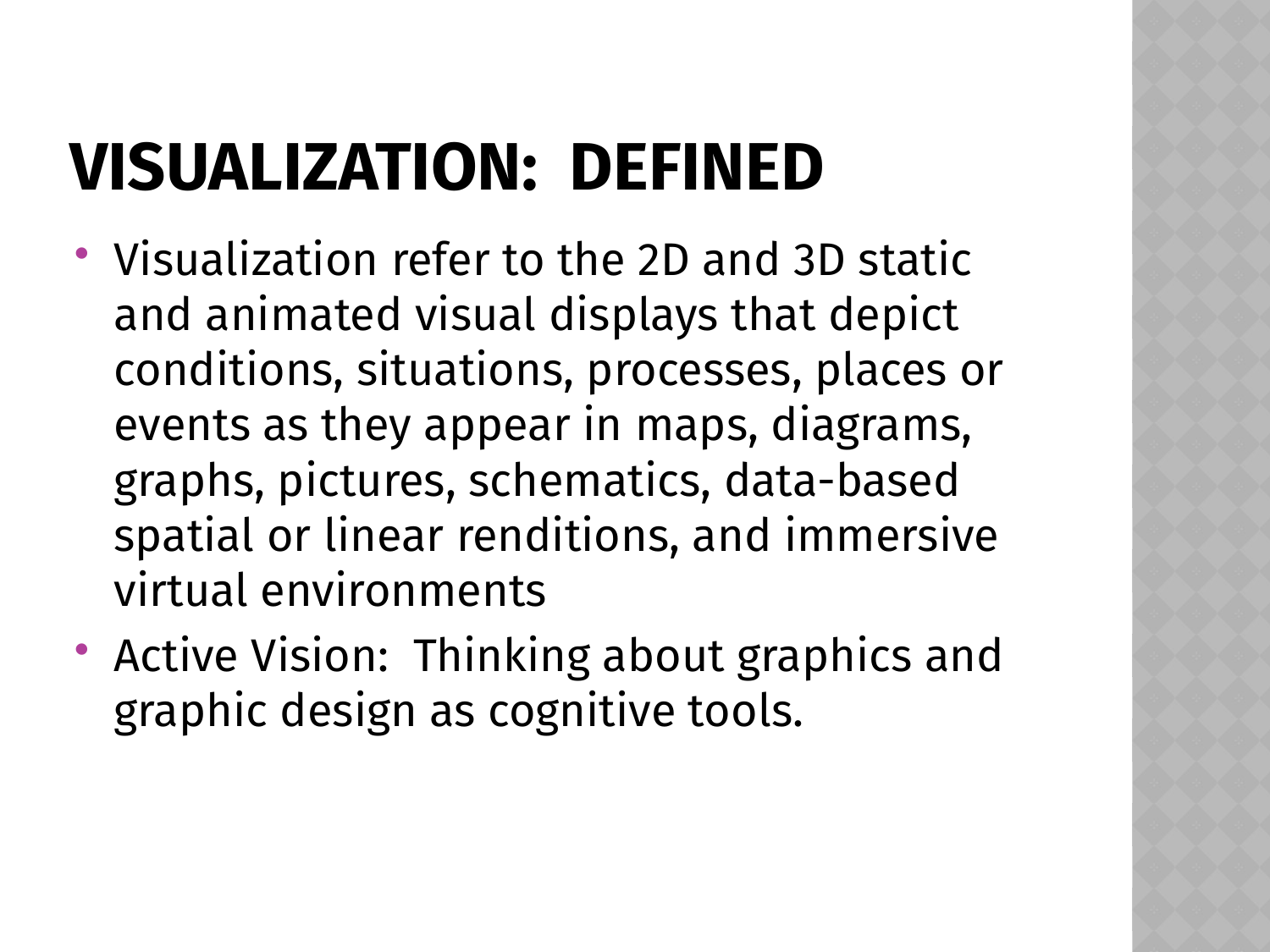

# Visualization:  Defined
Visualization refer to the 2D and 3D static and animated visual displays that depict conditions, situations, processes, places or events as they appear in maps, diagrams, graphs, pictures, schematics, data-based spatial or linear renditions, and immersive virtual environments
Active Vision:  Thinking about graphics and graphic design as cognitive tools.